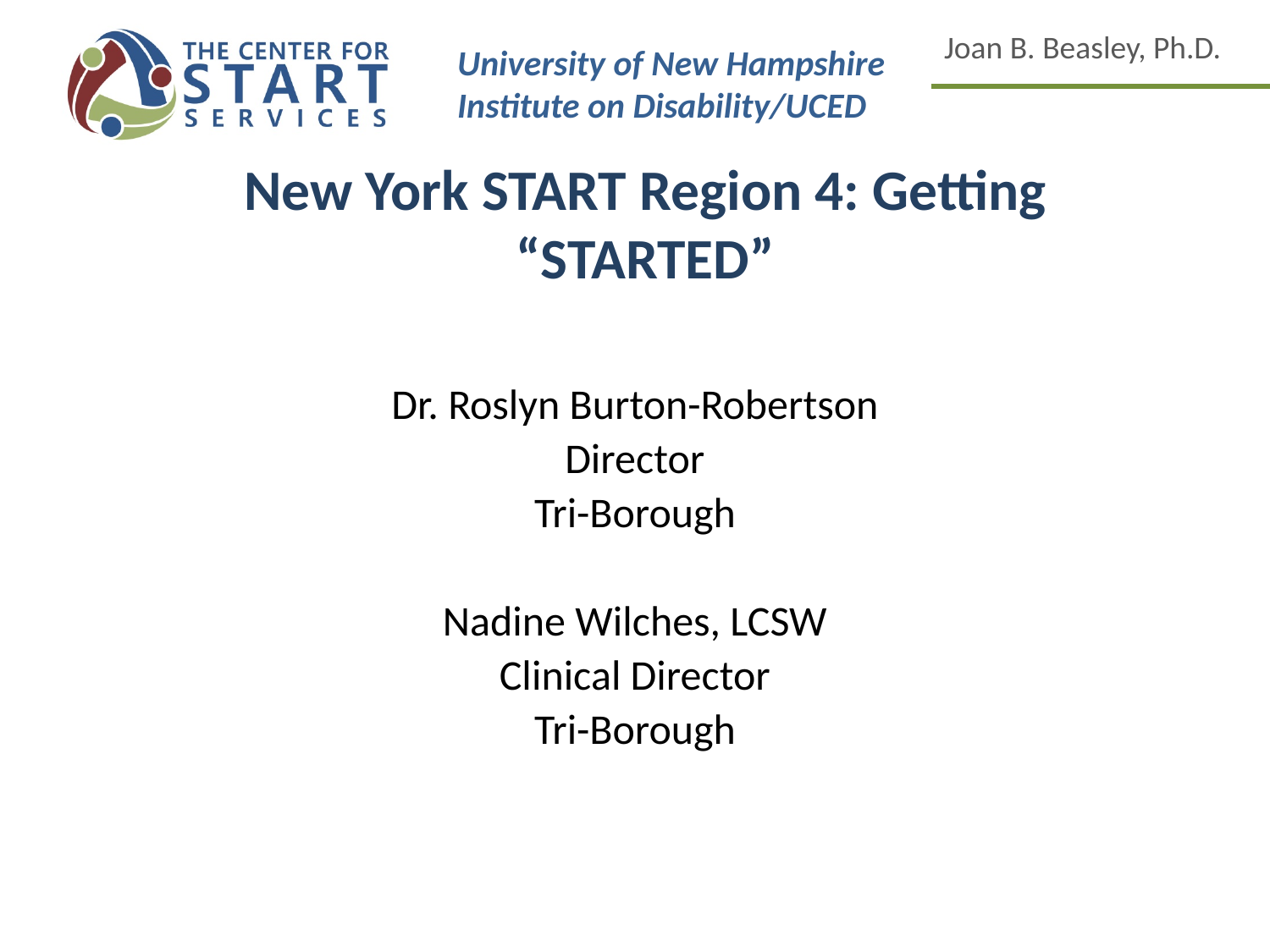

# New York START Region 4: Getting “STARTED”

Dr. Roslyn Burton-Robertson
Director
Tri-Borough

Nadine Wilches, LCSW
Clinical Director
Tri-Borough